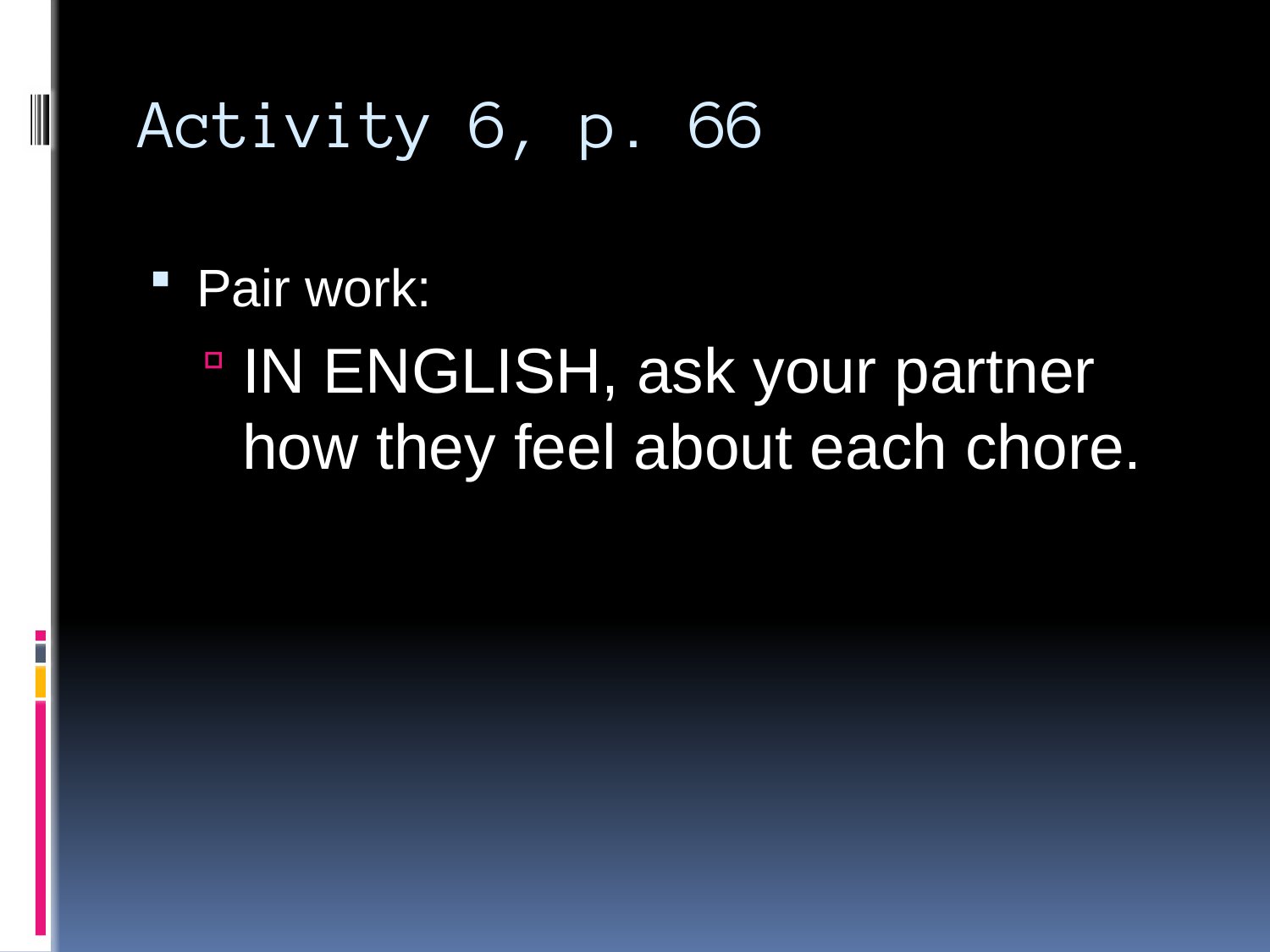

# Activity 6, p. 66
Pair work:
IN ENGLISH, ask your partner how they feel about each chore.